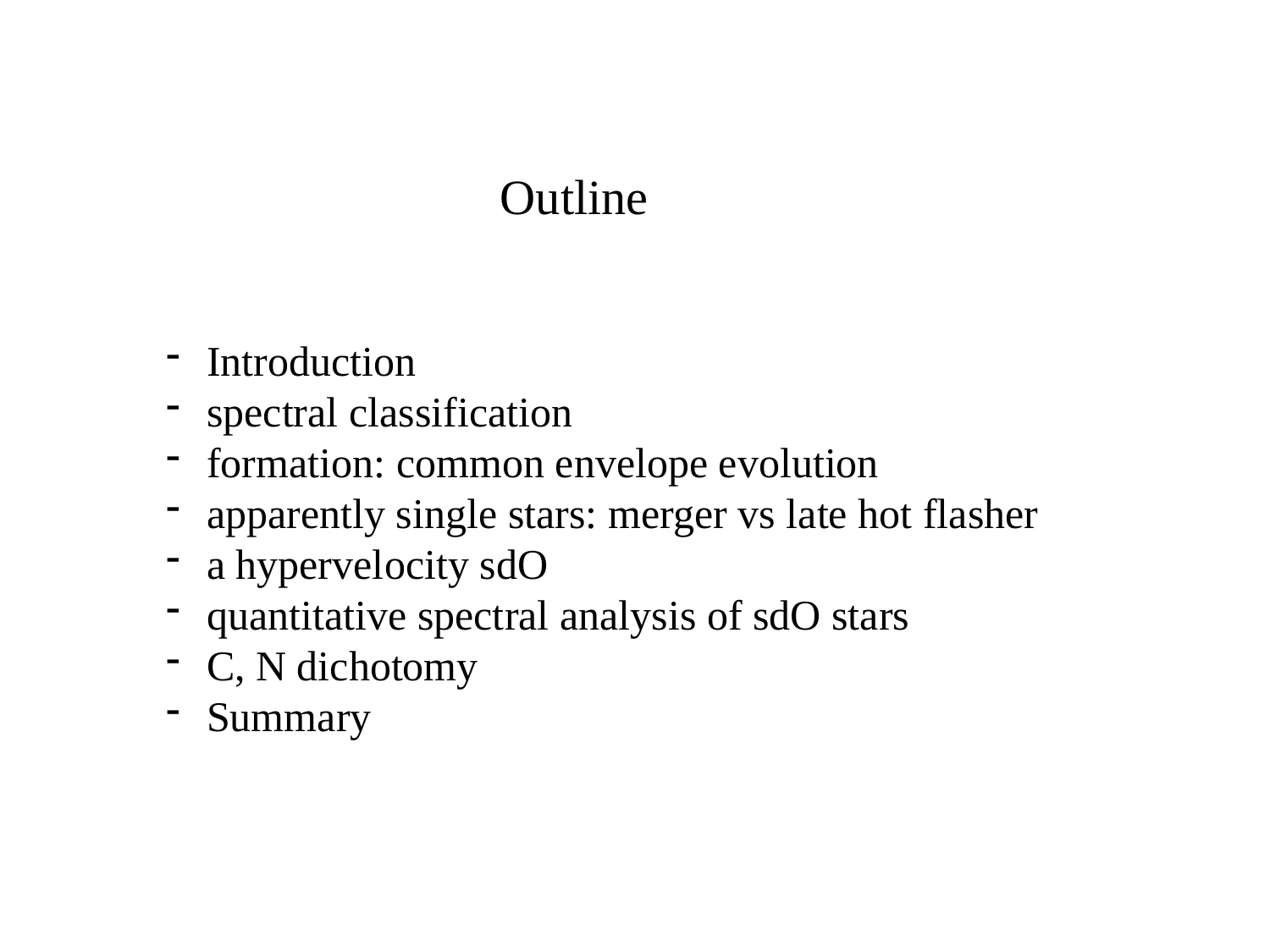

Outline
 Introduction
 spectral classification
 formation: common envelope evolution
 apparently single stars: merger vs late hot flasher
 a hypervelocity sdO
 quantitative spectral analysis of sdO stars
 C, N dichotomy
 Summary